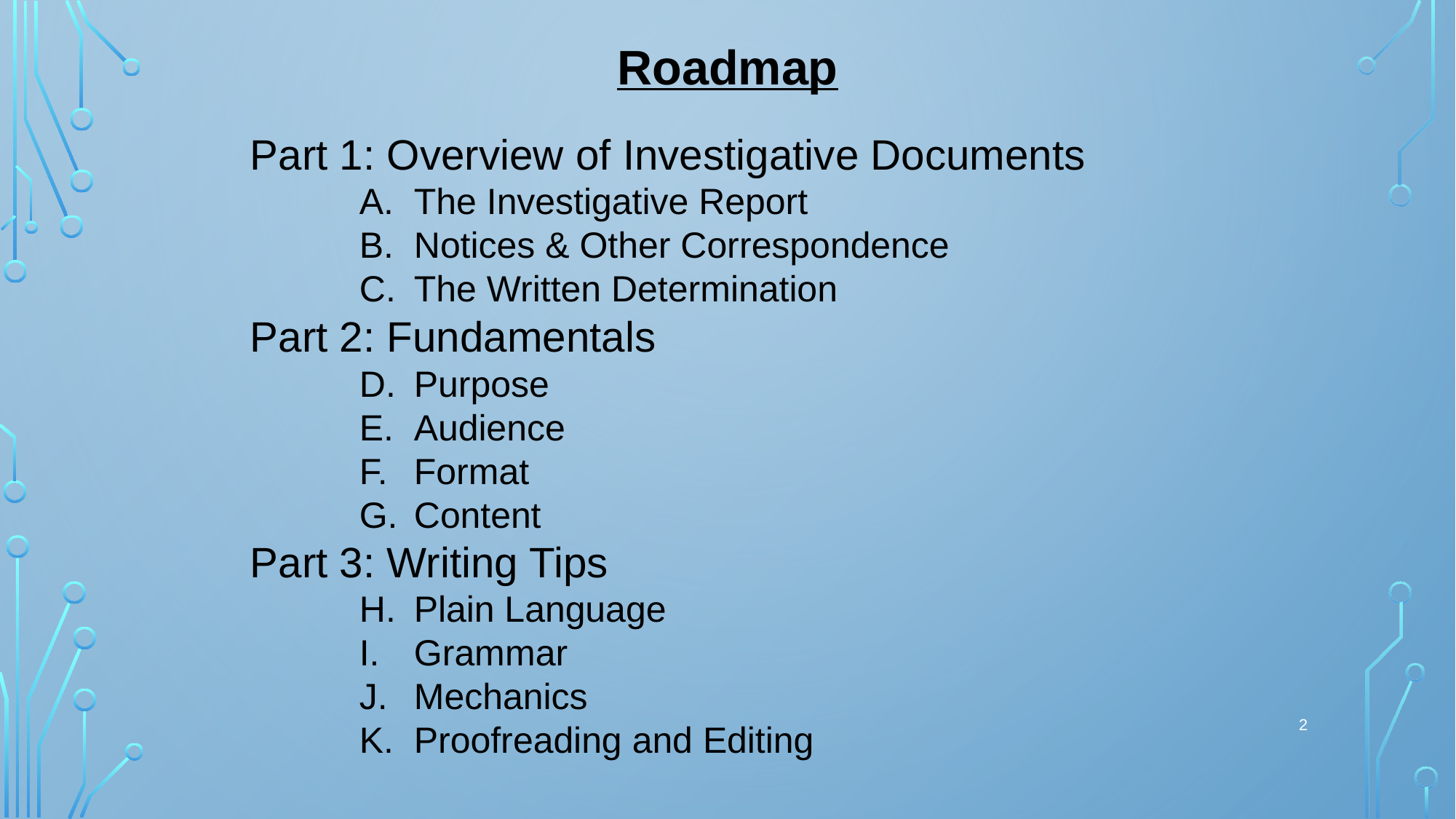

Roadmap

Part 1: Overview of Investigative Documents
The Investigative Report
Notices & Other Correspondence
The Written Determination
Part 2: Fundamentals
Purpose
Audience
Format
Content
Part 3: Writing Tips
Plain Language
Grammar
Mechanics
Proofreading and Editing

2